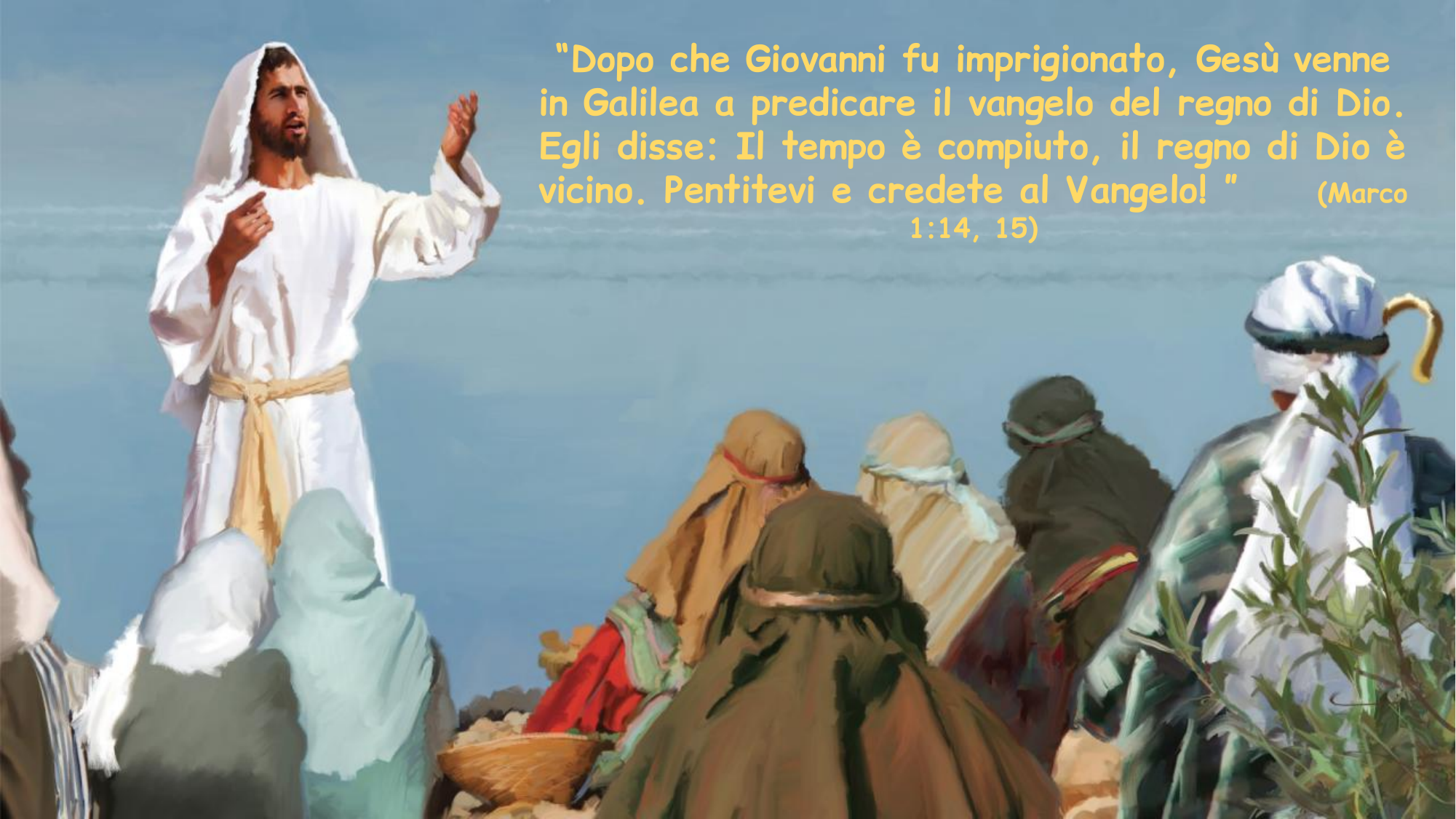

“Dopo che Giovanni fu imprigionato, Gesù venne in Galilea a predicare il vangelo del regno di Dio. Egli disse: Il tempo è compiuto, il regno di Dio è vicino. Pentitevi e credete al Vangelo! ”             (Marco 1:14, 15)